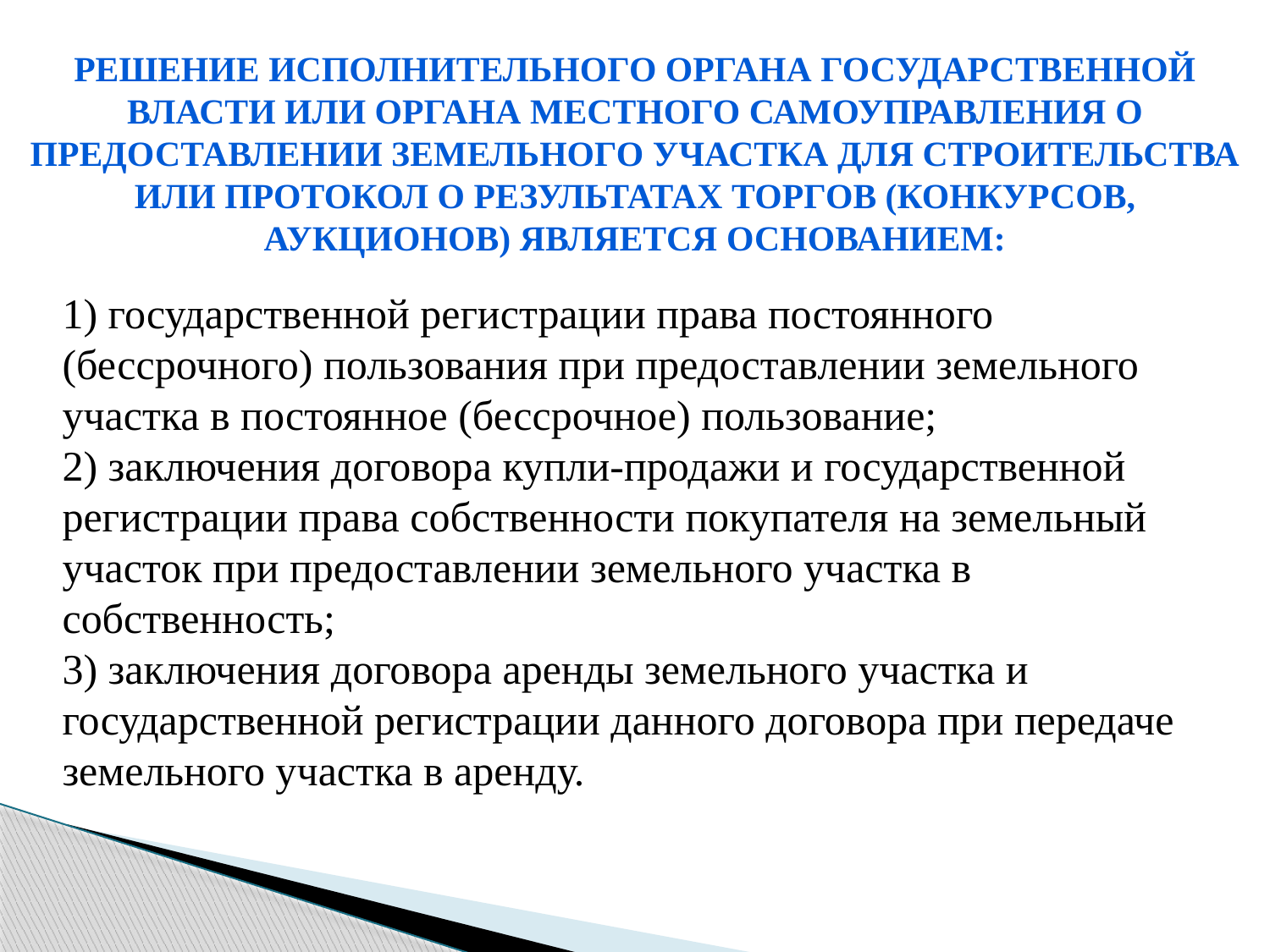

Решение исполнительного органа государственной власти или органа местного самоуправления о предоставлении земельного участка для строительства или протокол о результатах торгов (конкурсов, аукционов) является основанием:
1) государственной регистрации права постоянного (бессрочного) пользования при предоставлении земельного участка в постоянное (бессрочное) пользование;
2) заключения договора купли-продажи и государственной регистрации права собственности покупателя на земельный участок при предоставлении земельного участка в собственность;
3) заключения договора аренды земельного участка и государственной регистрации данного договора при передаче земельного участка в аренду.